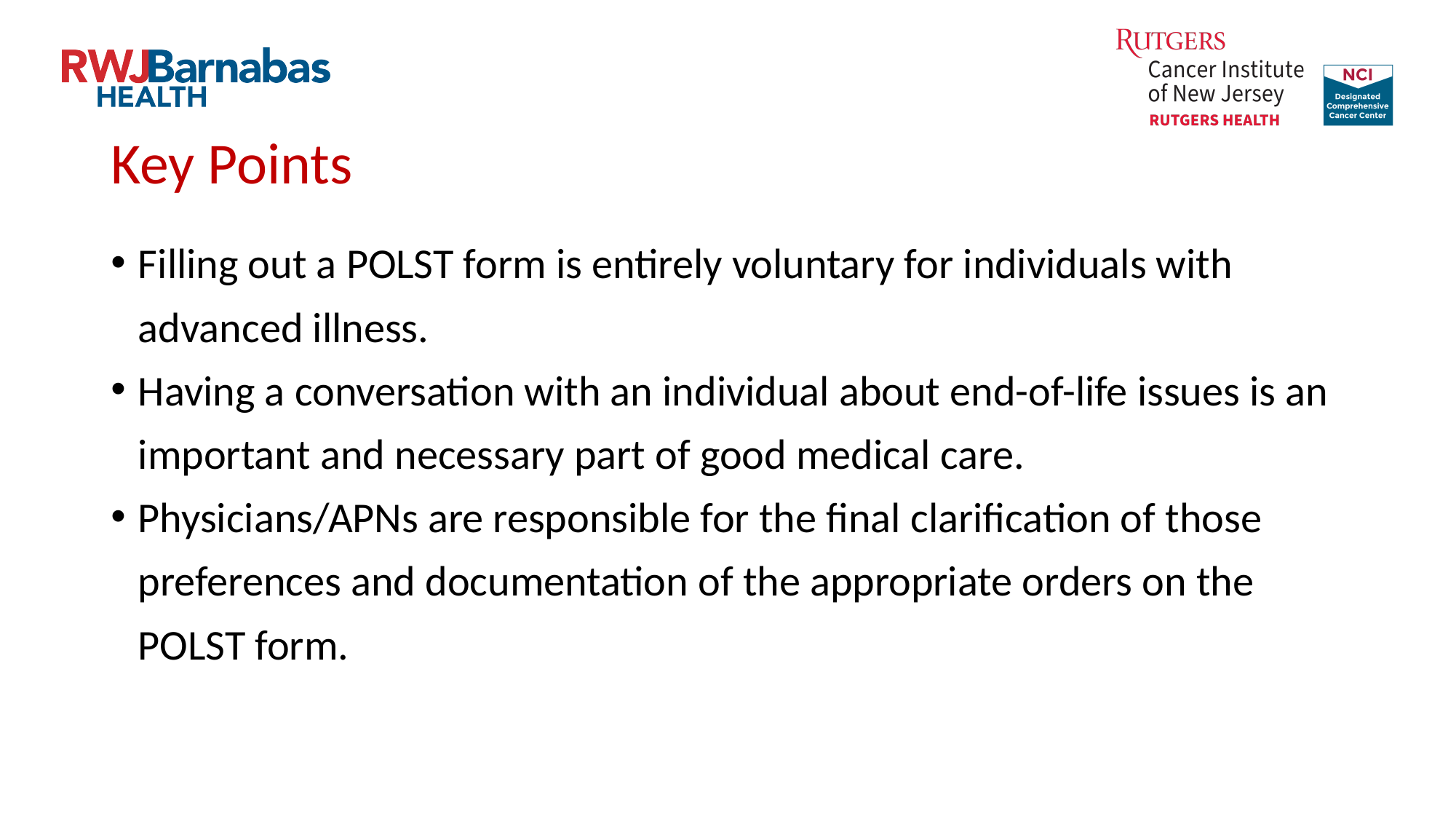

# Key Points
Filling out a POLST form is entirely voluntary for individuals with advanced illness.
Having a conversation with an individual about end-of-life issues is an important and necessary part of good medical care.
Physicians/APNs are responsible for the final clarification of those preferences and documentation of the appropriate orders on the POLST form.